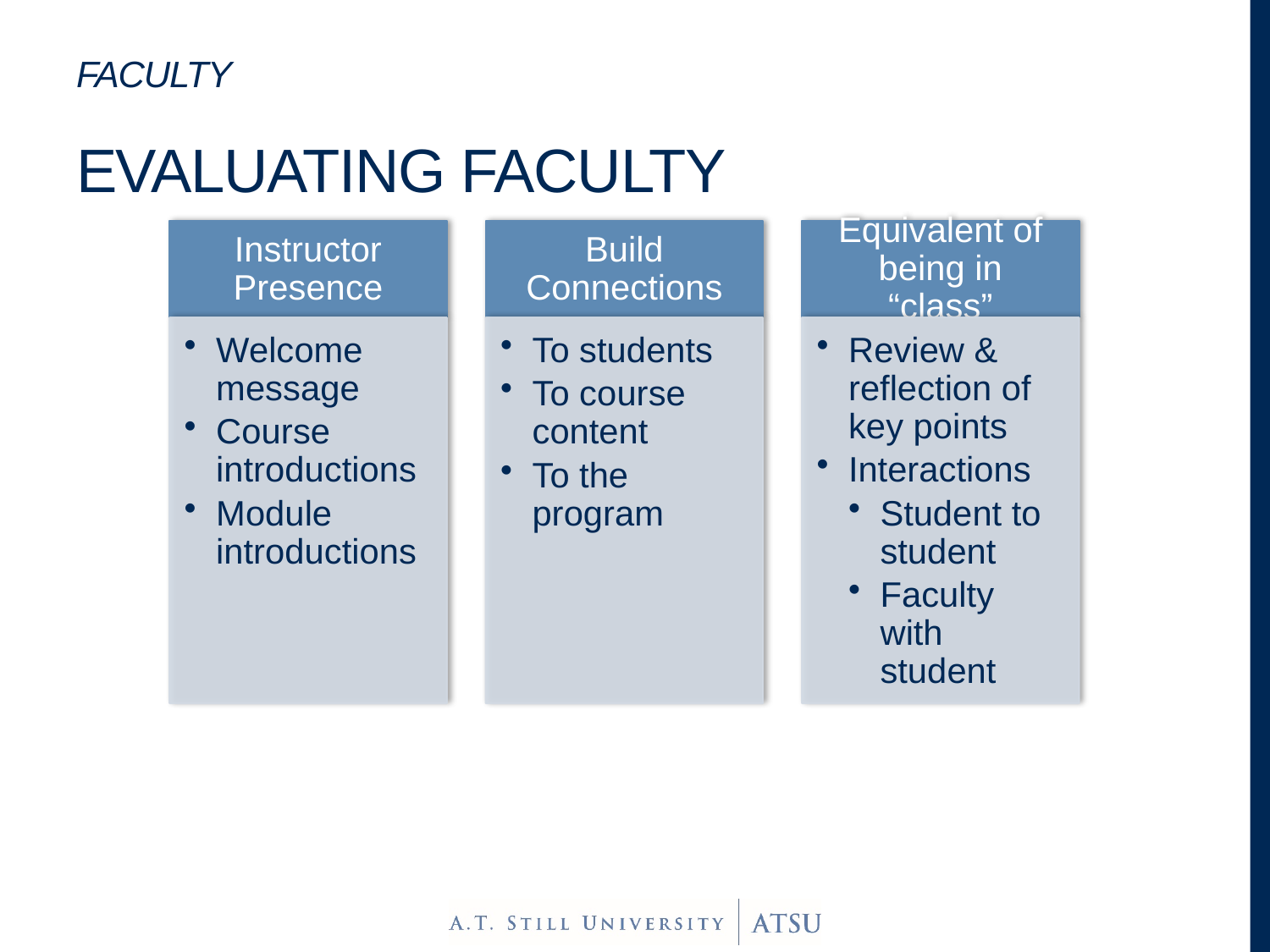

# Faculty evaluating faculty
Instructor Presence
Welcome message
Course introductions
Module introductions
Build Connections
To students
To course content
To the program
Equivalent of being in “class”
Review & reflection of key points
Interactions
Student to student
Faculty with student